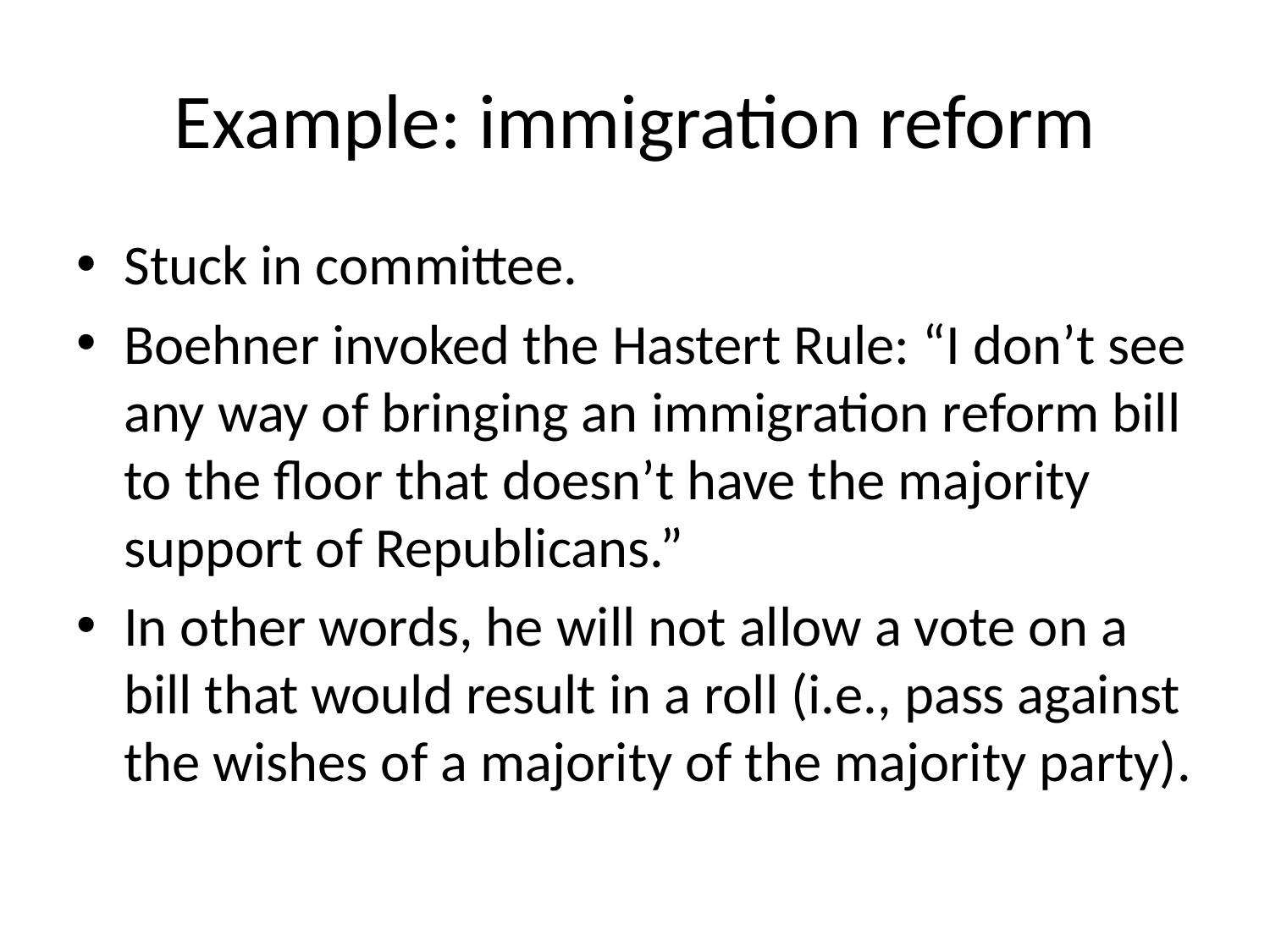

# Example: immigration reform
Stuck in committee.
Boehner invoked the Hastert Rule: “I don’t see any way of bringing an immigration reform bill to the floor that doesn’t have the majority support of Republicans.”
In other words, he will not allow a vote on a bill that would result in a roll (i.e., pass against the wishes of a majority of the majority party).